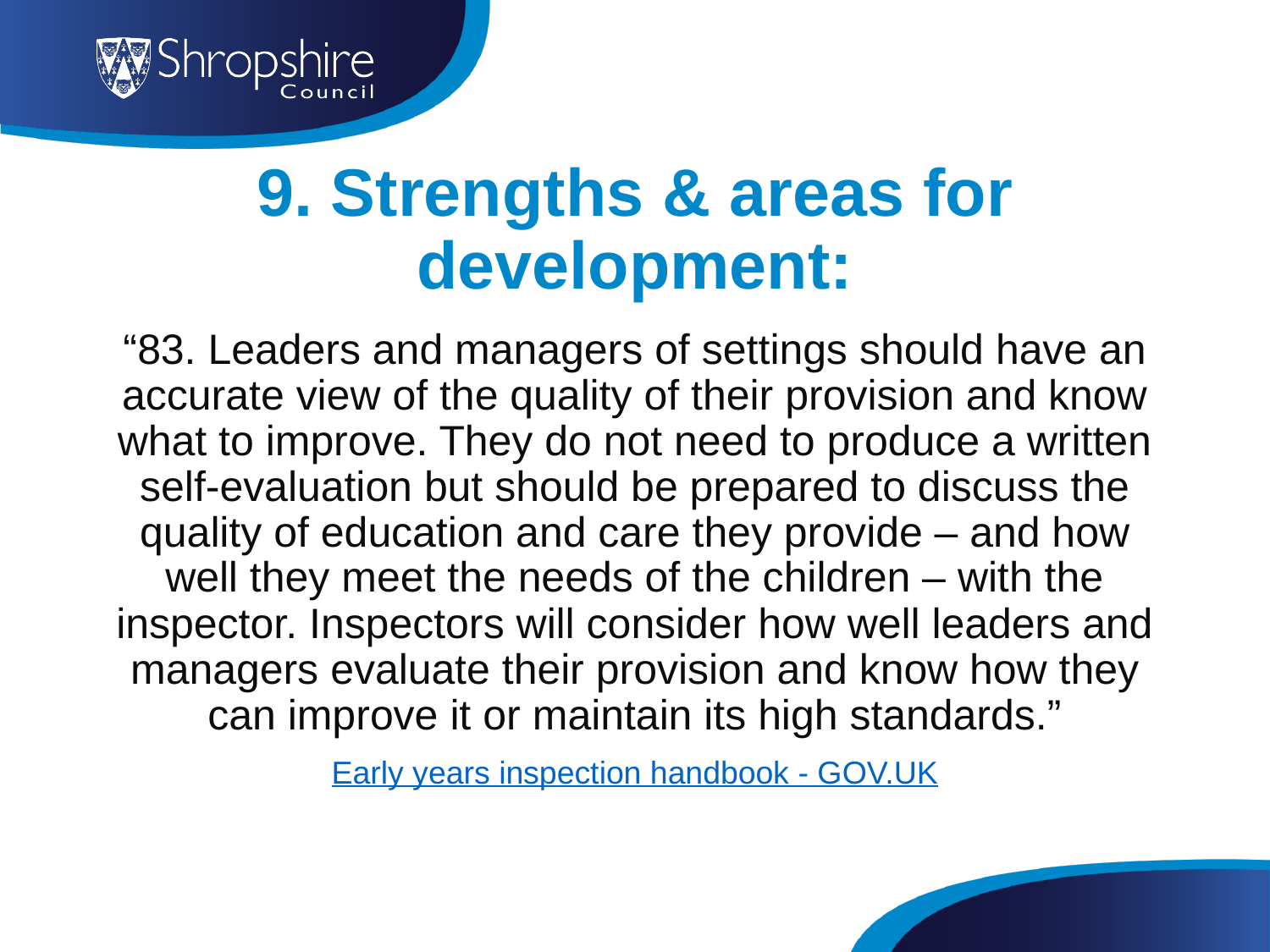

# 9. Strengths & areas for development:
“83. Leaders and managers of settings should have an accurate view of the quality of their provision and know what to improve. They do not need to produce a written self-evaluation but should be prepared to discuss the quality of education and care they provide – and how well they meet the needs of the children – with the inspector. Inspectors will consider how well leaders and managers evaluate their provision and know how they can improve it or maintain its high standards.”
Early years inspection handbook - GOV.UK